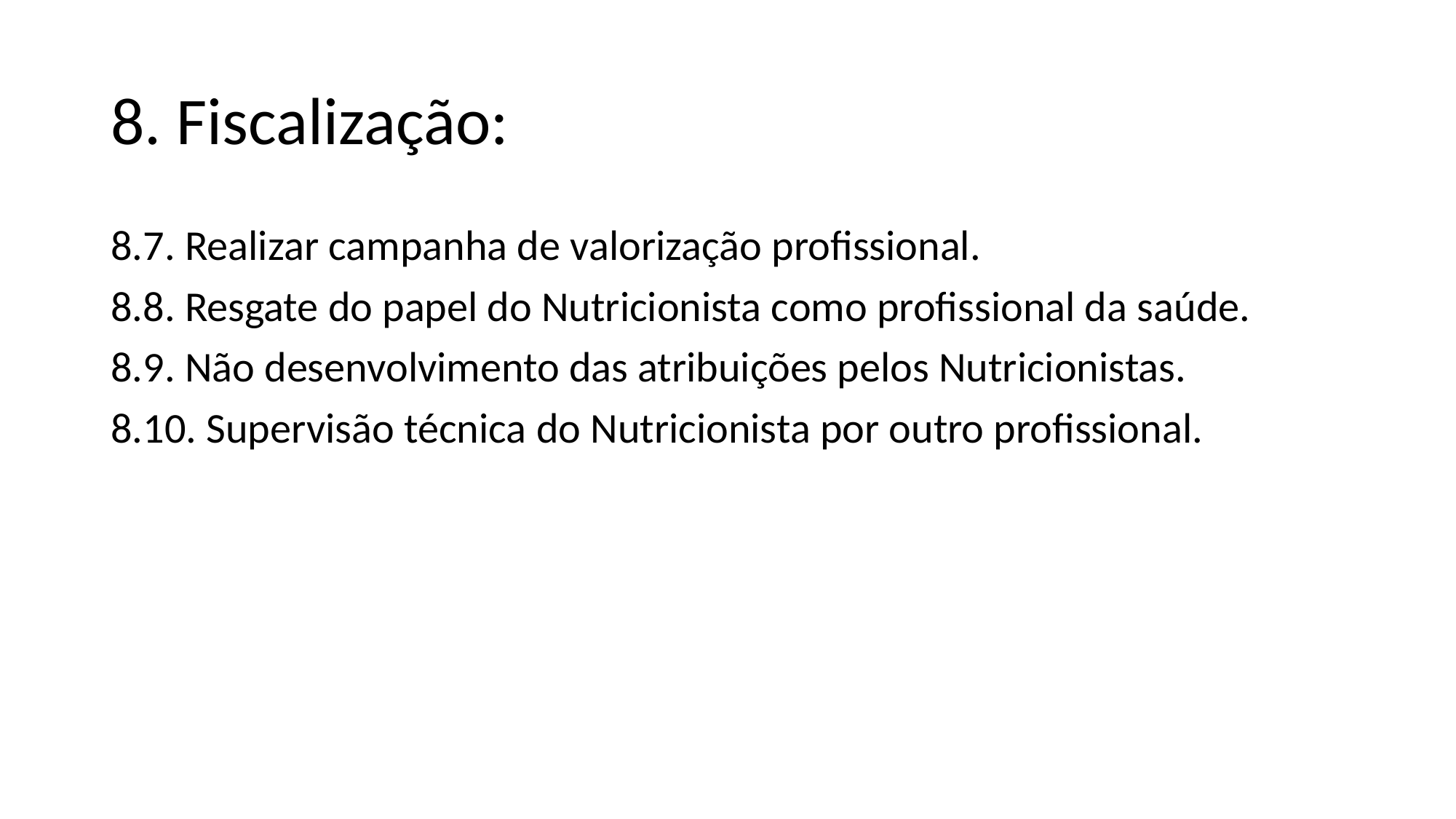

# 8. Fiscalização:
8.7. Realizar campanha de valorização profissional.
8.8. Resgate do papel do Nutricionista como profissional da saúde.
8.9. Não desenvolvimento das atribuições pelos Nutricionistas.
8.10. Supervisão técnica do Nutricionista por outro profissional.